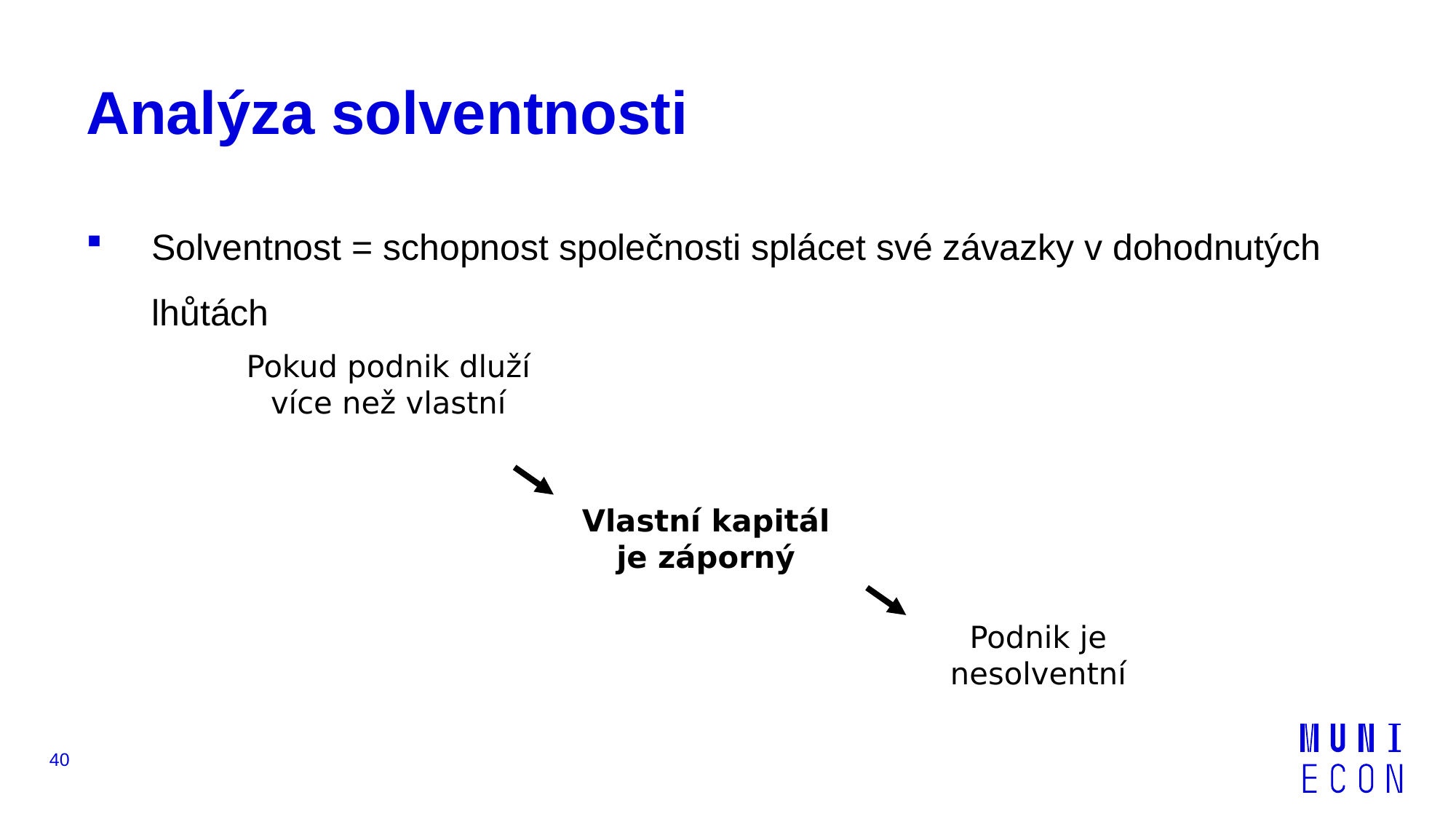

# Analýza solventnosti
Solventnost = schopnost společnosti splácet své závazky v dohodnutých lhůtách

Pokud podnik dluží více než vlastní

Vlastní kapitál je záporný

Podnik je nesolventní
40